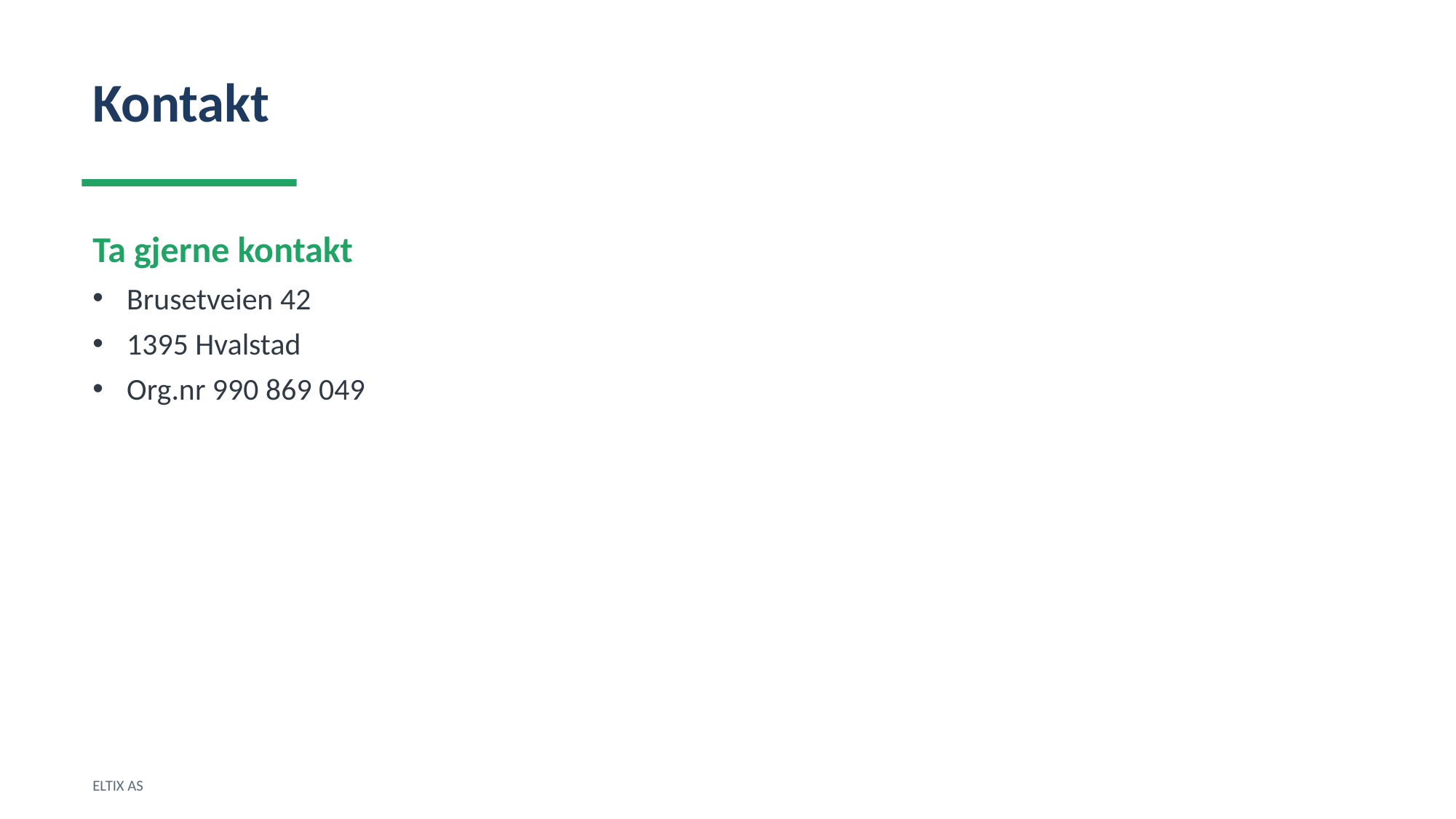

Kontakt

Ta gjerne kontakt
Brusetveien 42
1395 Hvalstad
Org.nr 990 869 049
ELTIX AS